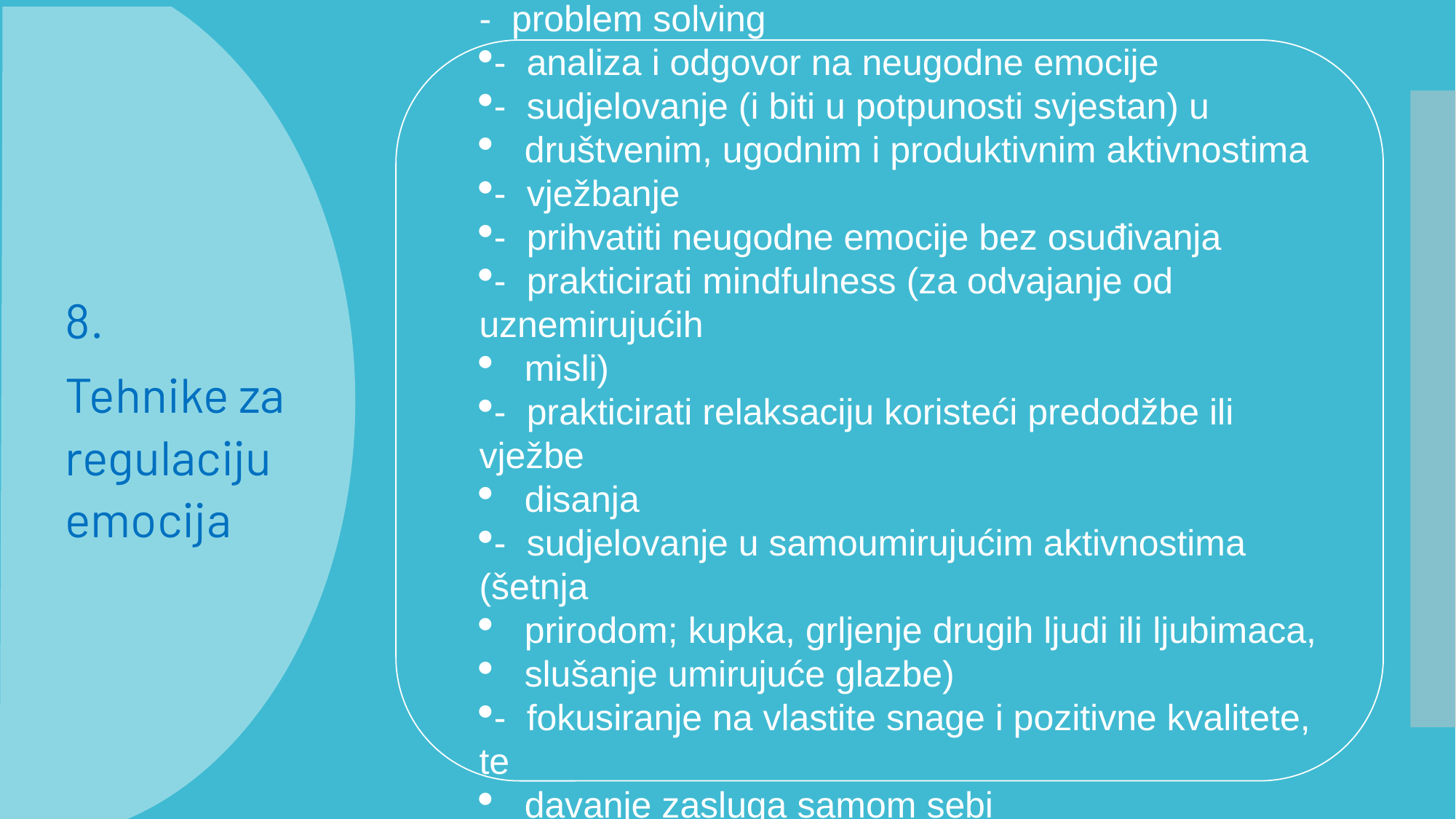

8.
Tehnike za regulaciju emocija
-  problem solving
-  analiza i odgovor na neugodne emocije
-  sudjelovanje (i biti u potpunosti svjestan) u
   društvenim, ugodnim i produktivnim aktivnostima
-  vježbanje
-  prihvatiti neugodne emocije bez osuđivanja
-  prakticirati mindfulness (za odvajanje od uznemirujućih
   misli)
-  prakticirati relaksaciju koristeći predodžbe ili vježbe
   disanja
-  sudjelovanje u samoumirujućim aktivnostima (šetnja
   prirodom; kupka, grljenje drugih ljudi ili ljubimaca,
   slušanje umirujuće glazbe)
-  fokusiranje na vlastite snage i pozitivne kvalitete, te
   davanje zasluga samom sebi
#